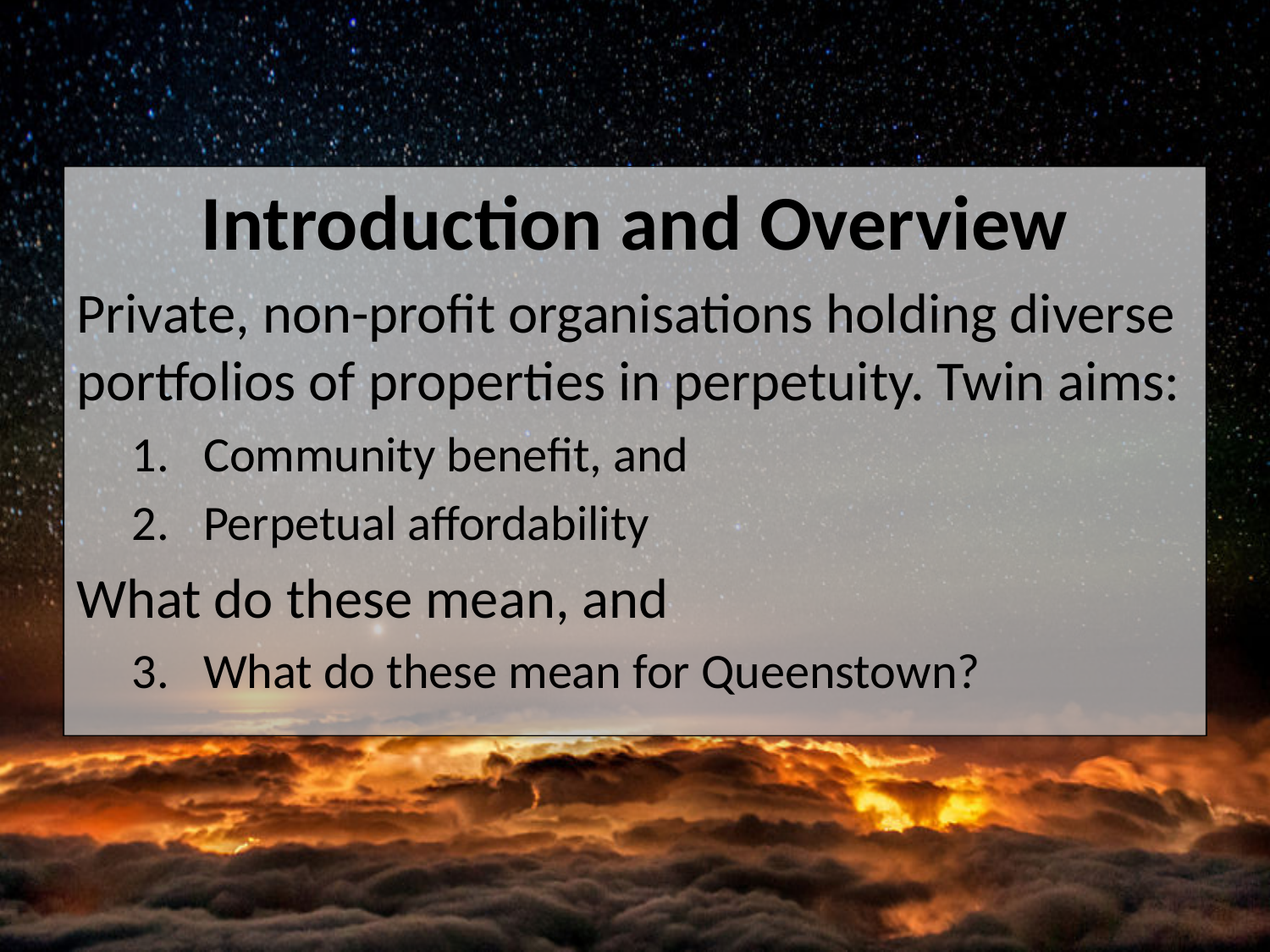

Introduction and Overview
Private, non-profit organisations holding diverse portfolios of properties in perpetuity. Twin aims:
Community benefit, and
Perpetual affordability
What do these mean, and
What do these mean for Queenstown?